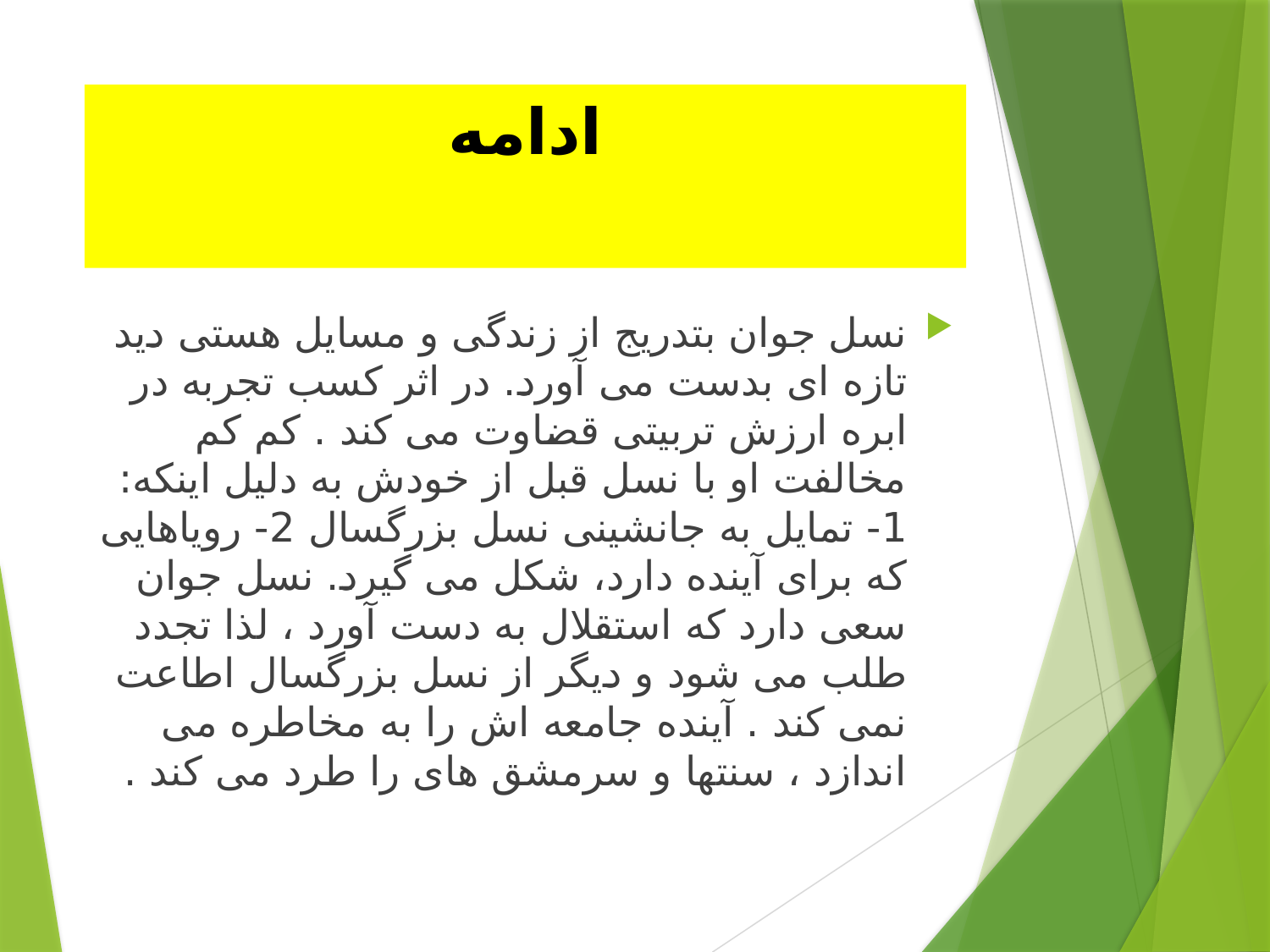

# ادامه
نسل جوان بتدریج از زندگی و مسایل هستی دید تازه ای بدست می آورد. در اثر کسب تجربه در ابره ارزش تربیتی قضاوت می کند . کم کم مخالفت او با نسل قبل از خودش به دلیل اینکه:  1- تمایل به جانشینی نسل بزرگسال 2- رویاهایی که برای آینده دارد، شکل می گیرد. نسل جوان سعی دارد که استقلال به دست آورد ، لذا تجدد طلب می شود و دیگر از نسل بزرگسال اطاعت نمی کند . آینده جامعه اش را به مخاطره می اندازد ، سنتها و سرمشق های را طرد می کند .